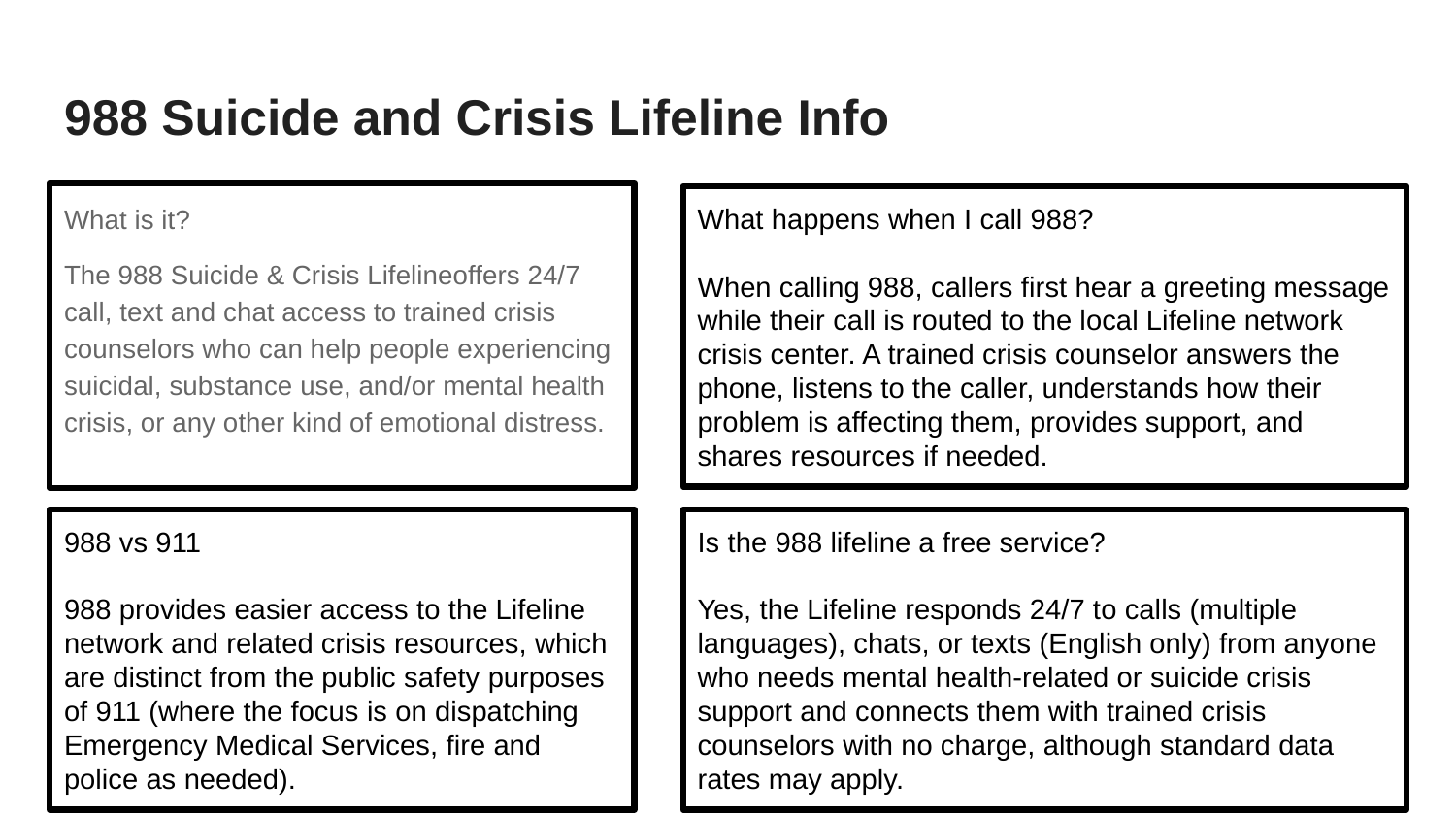

# 988 Suicide and Crisis Lifeline Info
What is it?
The 988 Suicide & Crisis Lifelineoffers 24/7 call, text and chat access to trained crisis counselors who can help people experiencing suicidal, substance use, and/or mental health crisis, or any other kind of emotional distress.
What happens when I call 988?

When calling 988, callers first hear a greeting message while their call is routed to the local Lifeline network crisis center. A trained crisis counselor answers the phone, listens to the caller, understands how their problem is affecting them, provides support, and shares resources if needed.

Is the 988 lifeline a free service?

Yes, the Lifeline responds 24/7 to calls (multiple languages), chats, or texts (English only) from anyone who needs mental health-related or suicide crisis support and connects them with trained crisis counselors with no charge, although standard data rates may apply.
988 vs 911

988 provides easier access to the Lifeline network and related crisis resources, which are distinct from the public safety purposes of 911 (where the focus is on dispatching Emergency Medical Services, fire and police as needed).